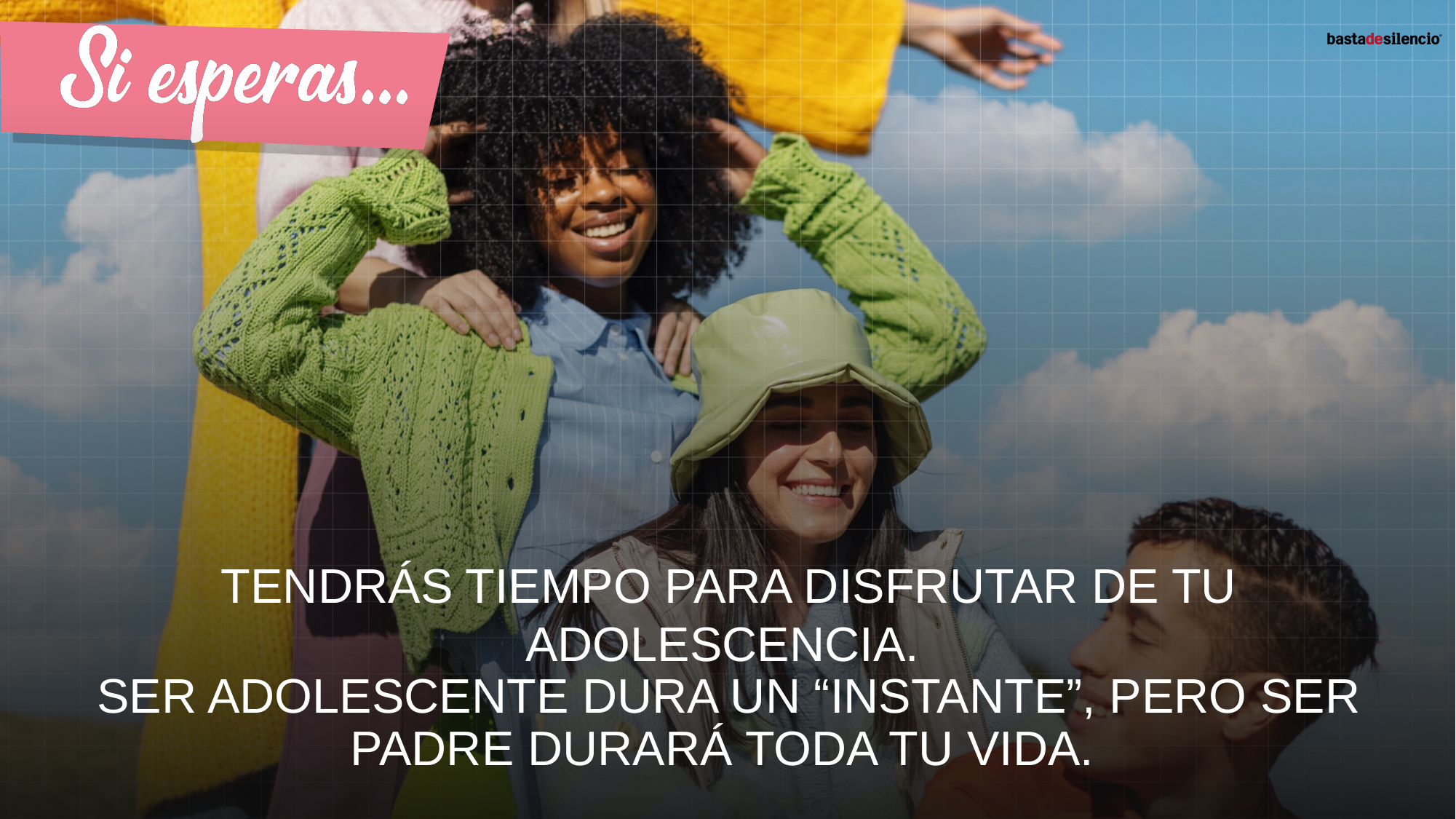

Tendrás tiempo para disfrutar de tu adolescencia.
Ser adolescente dura un “instante”, pero ser padre durará toda tu vida.